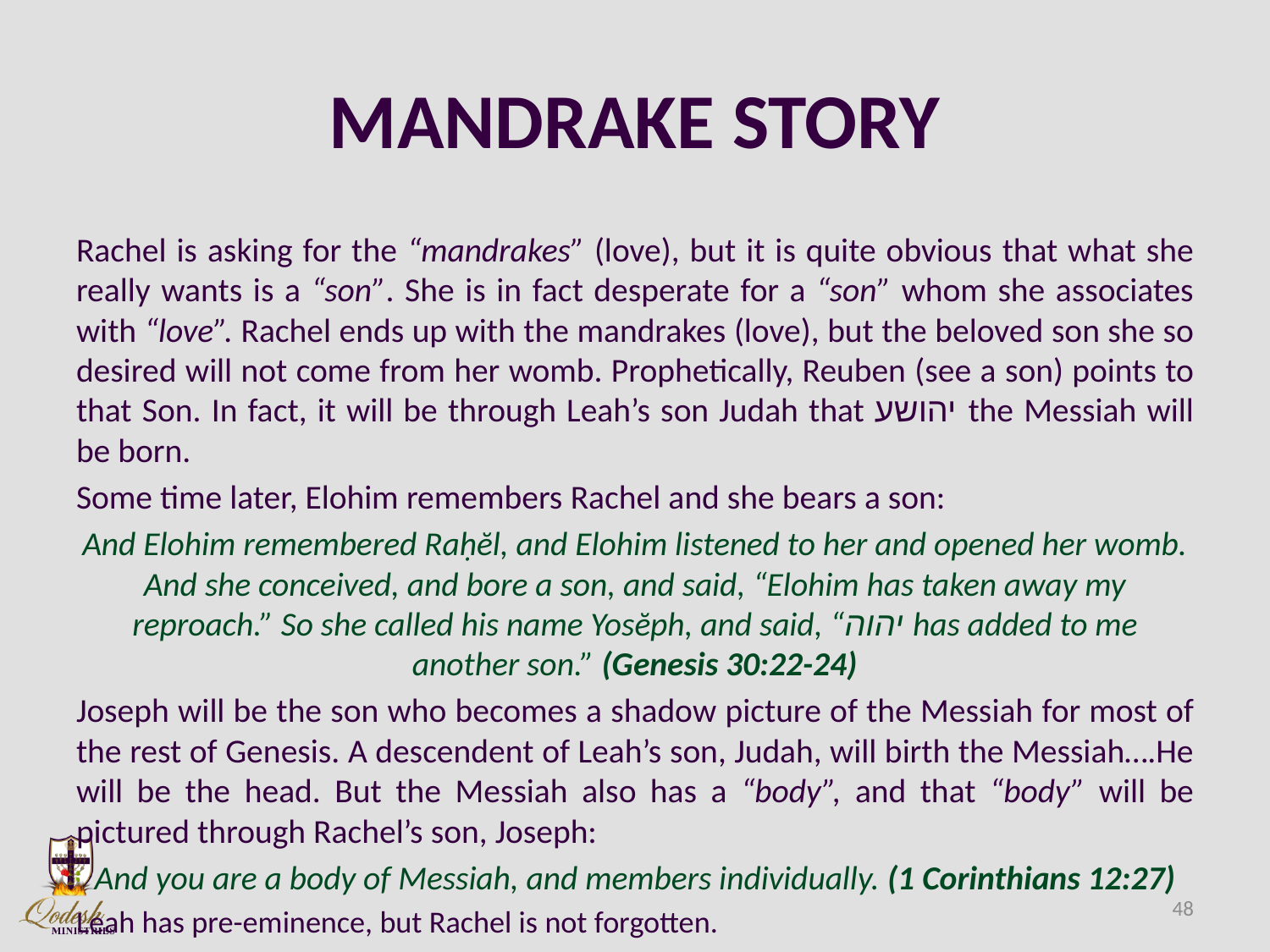

# MANDRAKE STORY
Rachel is asking for the “mandrakes” (love), but it is quite obvious that what she really wants is a “son”. She is in fact desperate for a “son” whom she associates with “love”. Rachel ends up with the mandrakes (love), but the beloved son she so desired will not come from her womb. Prophetically, Reuben (see a son) points to that Son. In fact, it will be through Leah’s son Judah that יהושע the Messiah will be born.
Some time later, Elohim remembers Rachel and she bears a son:
And Elohim remembered Raḥĕl, and Elohim listened to her and opened her womb. And she conceived, and bore a son, and said, “Elohim has taken away my reproach.” So she called his name Yosĕph, and said, “יהוה has added to me another son.” (Genesis 30:22-24)
Joseph will be the son who becomes a shadow picture of the Messiah for most of the rest of Genesis. A descendent of Leah’s son, Judah, will birth the Messiah….He will be the head. But the Messiah also has a “body”, and that “body” will be pictured through Rachel’s son, Joseph:
And you are a body of Messiah, and members individually. (1 Corinthians 12:27)
Leah has pre-eminence, but Rachel is not forgotten.
48